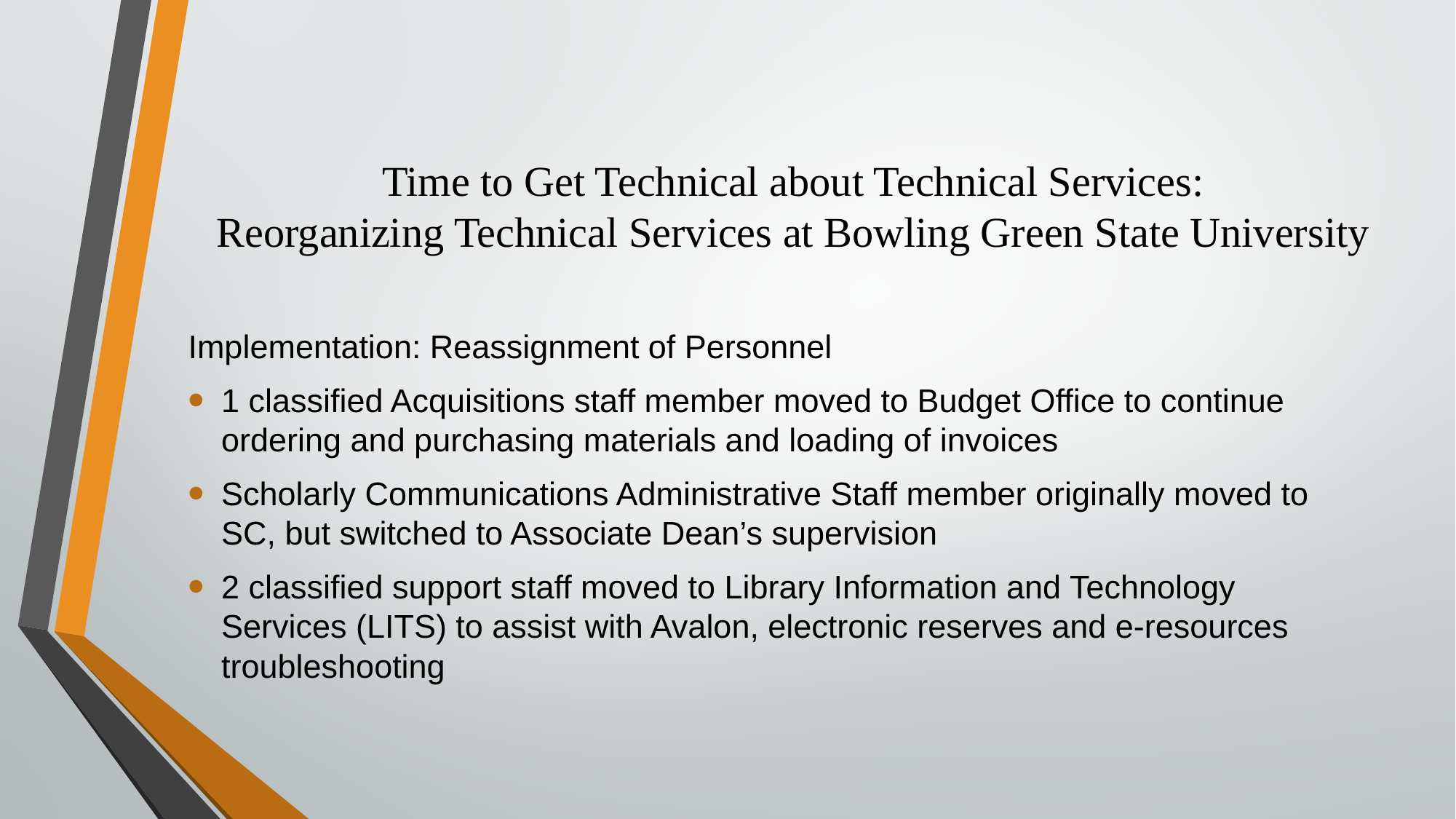

# Implementation: Reassignment of Personnel (continued)
Time to Get Technical about Technical Services:
Reorganizing Technical Services at Bowling Green State University
Implementation: Reassignment of Personnel
1 classified Acquisitions staff member moved to Budget Office to continue ordering and purchasing materials and loading of invoices
Scholarly Communications Administrative Staff member originally moved to SC, but switched to Associate Dean’s supervision
2 classified support staff moved to Library Information and Technology Services (LITS) to assist with Avalon, electronic reserves and e-resources troubleshooting